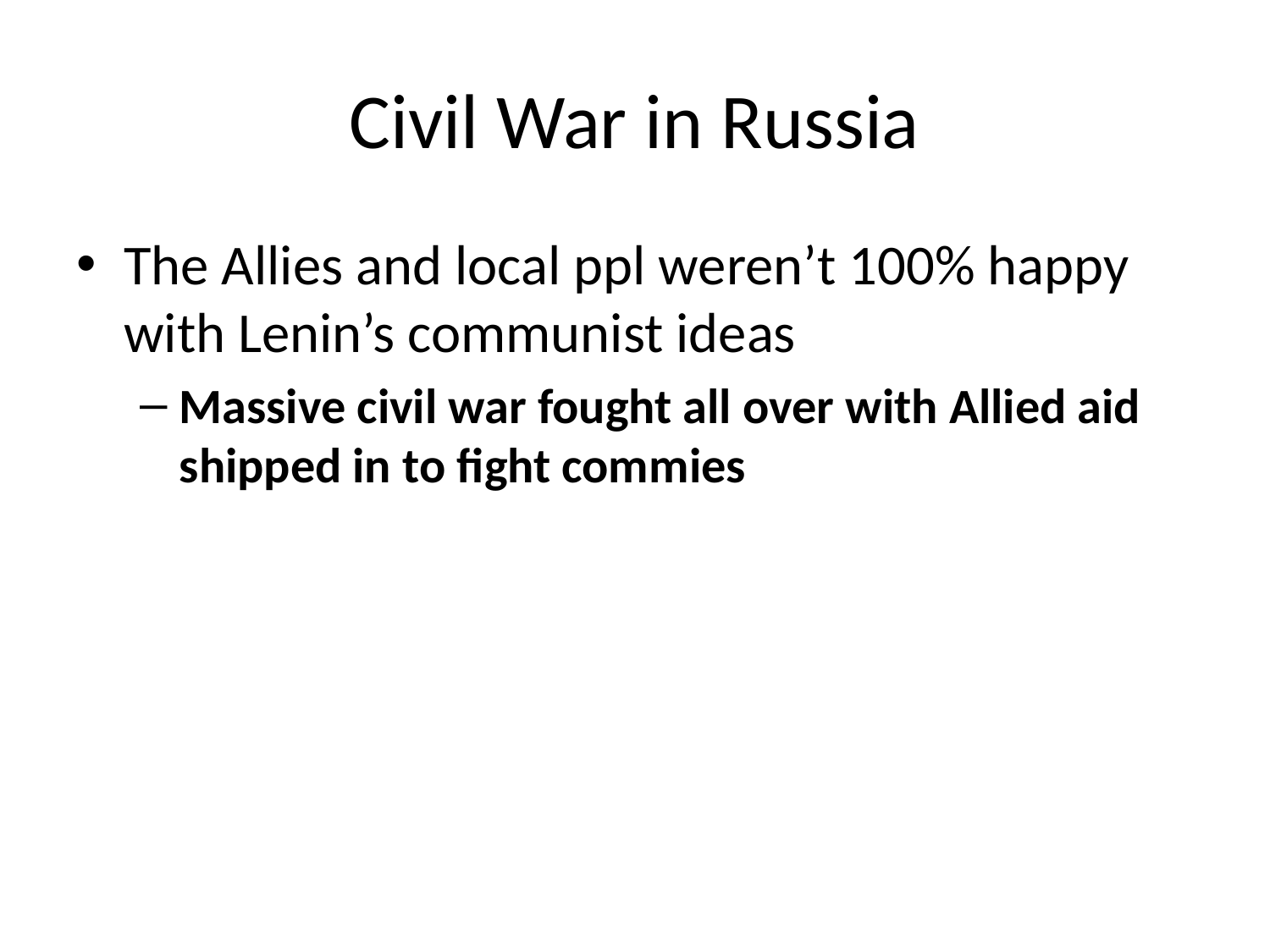

# Civil War in Russia
The Allies and local ppl weren’t 100% happy with Lenin’s communist ideas
Massive civil war fought all over with Allied aid shipped in to fight commies